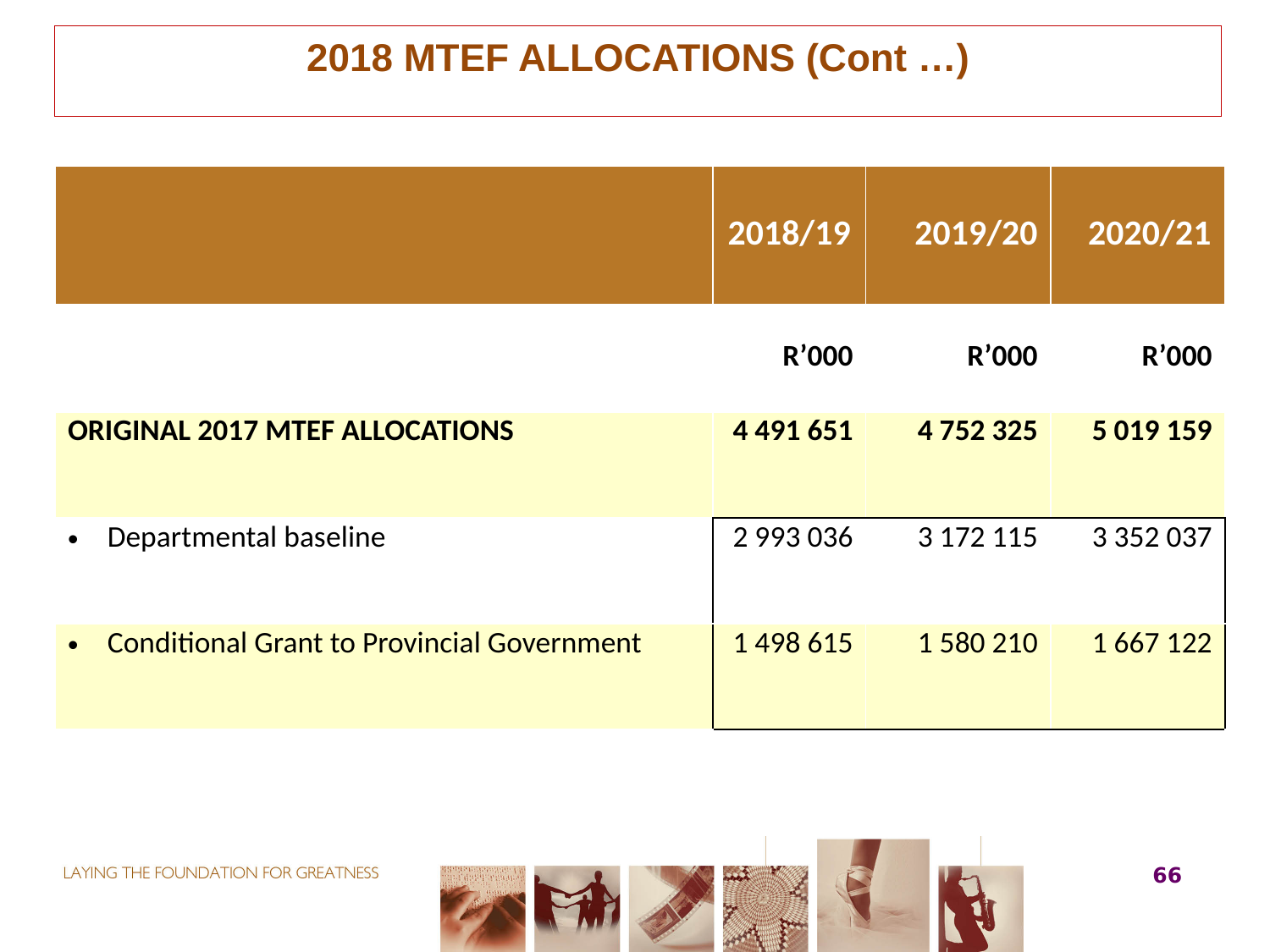

# 2018 MTEF ALLOCATIONS (Cont …)
|  | 2018/19 | 2019/20 | 2020/21 |
| --- | --- | --- | --- |
|  | R’000 | R’000 | R’000 |
| ORIGINAL 2017 MTEF ALLOCATIONS | 4 491 651 | 4 752 325 | 5 019 159 |
| Departmental baseline | 2 993 036 | 3 172 115 | 3 352 037 |
| Conditional Grant to Provincial Government | 1 498 615 | 1 580 210 | 1 667 122 |
|  |  |  |  |
66